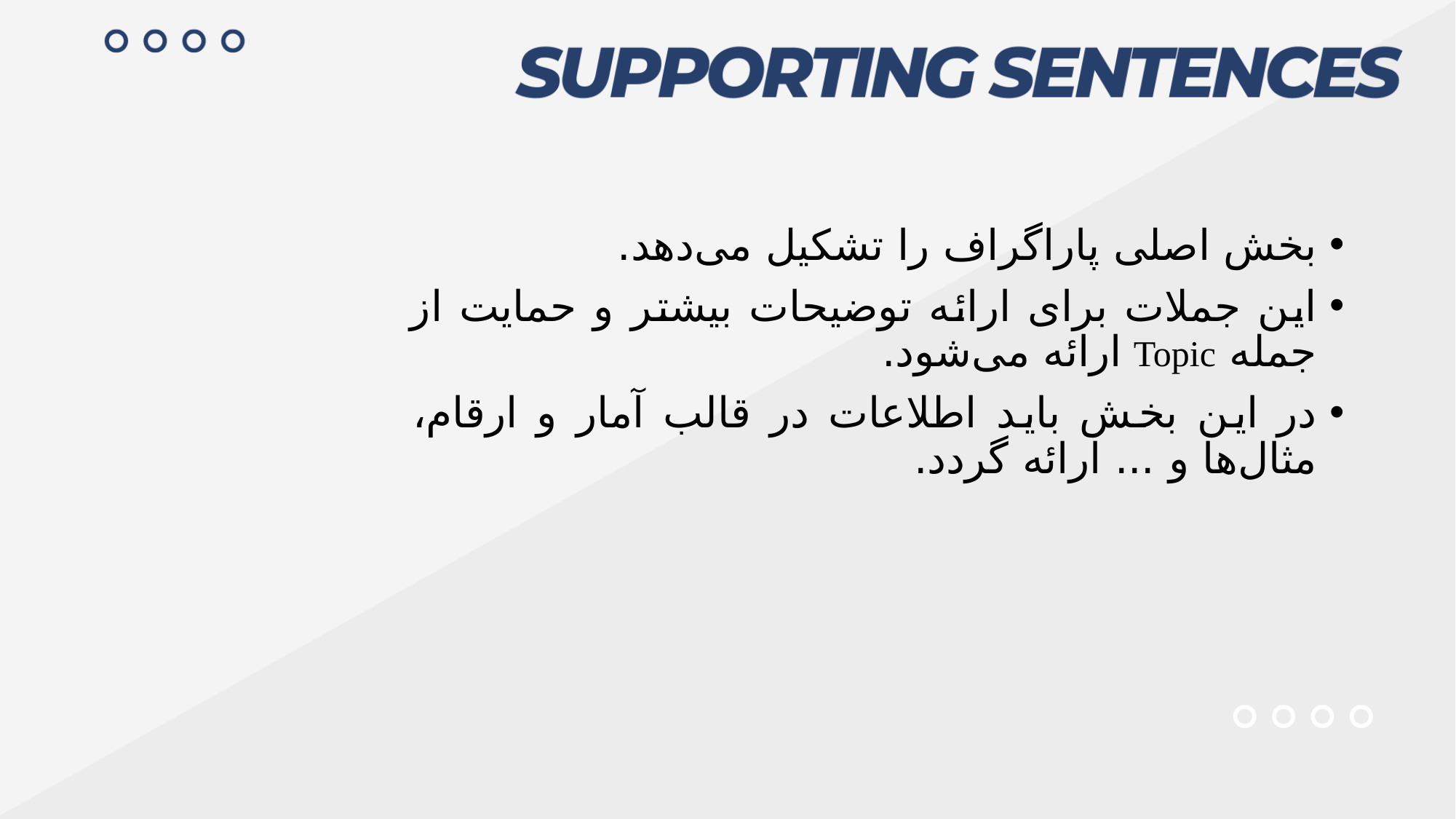

بخش اصلی پاراگراف را تشکیل می‌دهد.
این جملات برای ارائه توضیحات بیشتر و حمایت از جمله Topic ارائه می‌شود.
در این بخش باید اطلاعات در قالب آمار و ارقام، مثال‌ها و ... ارائه گردد.